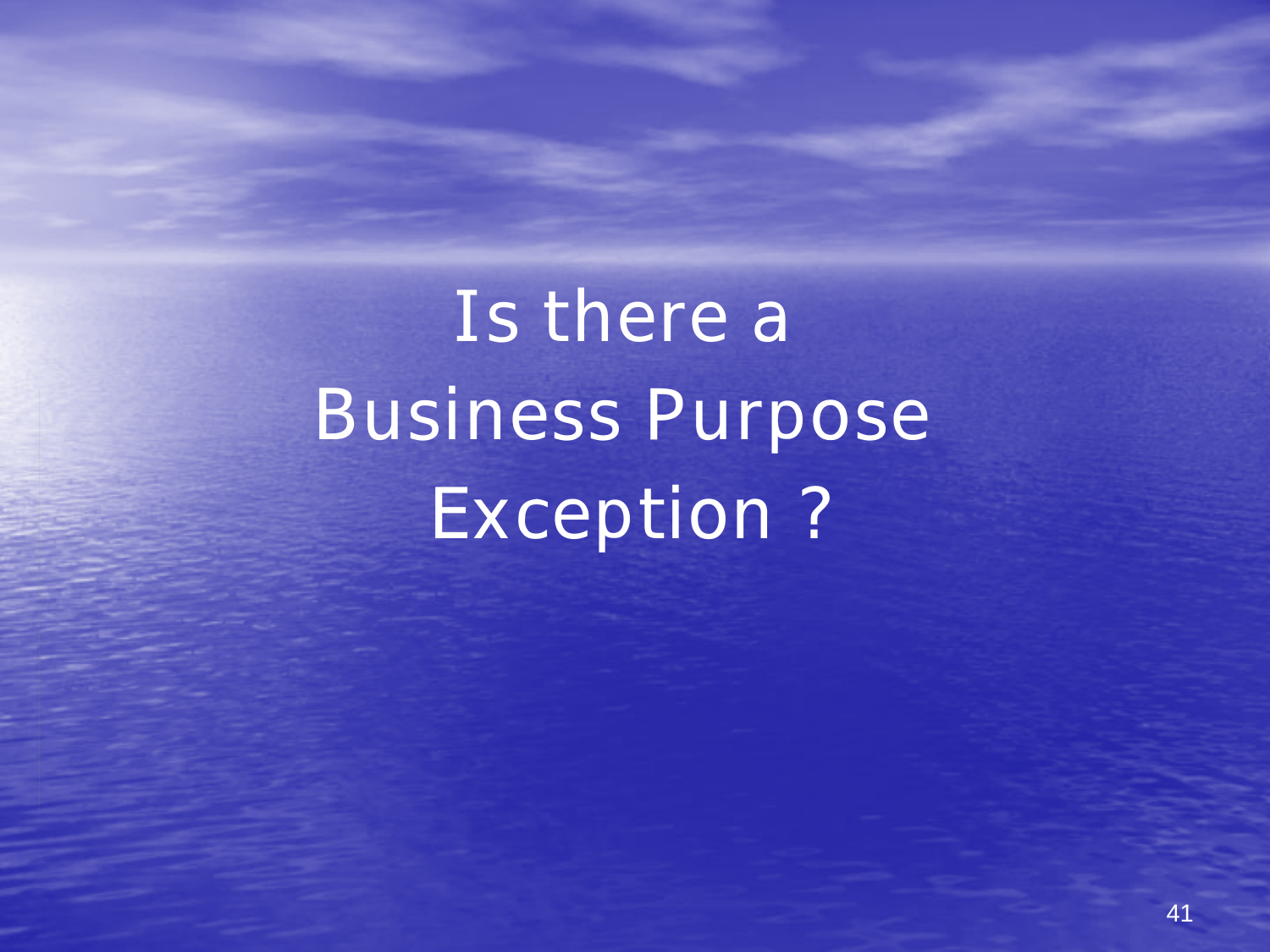

Is there a
Business Purpose
Exception ?
41